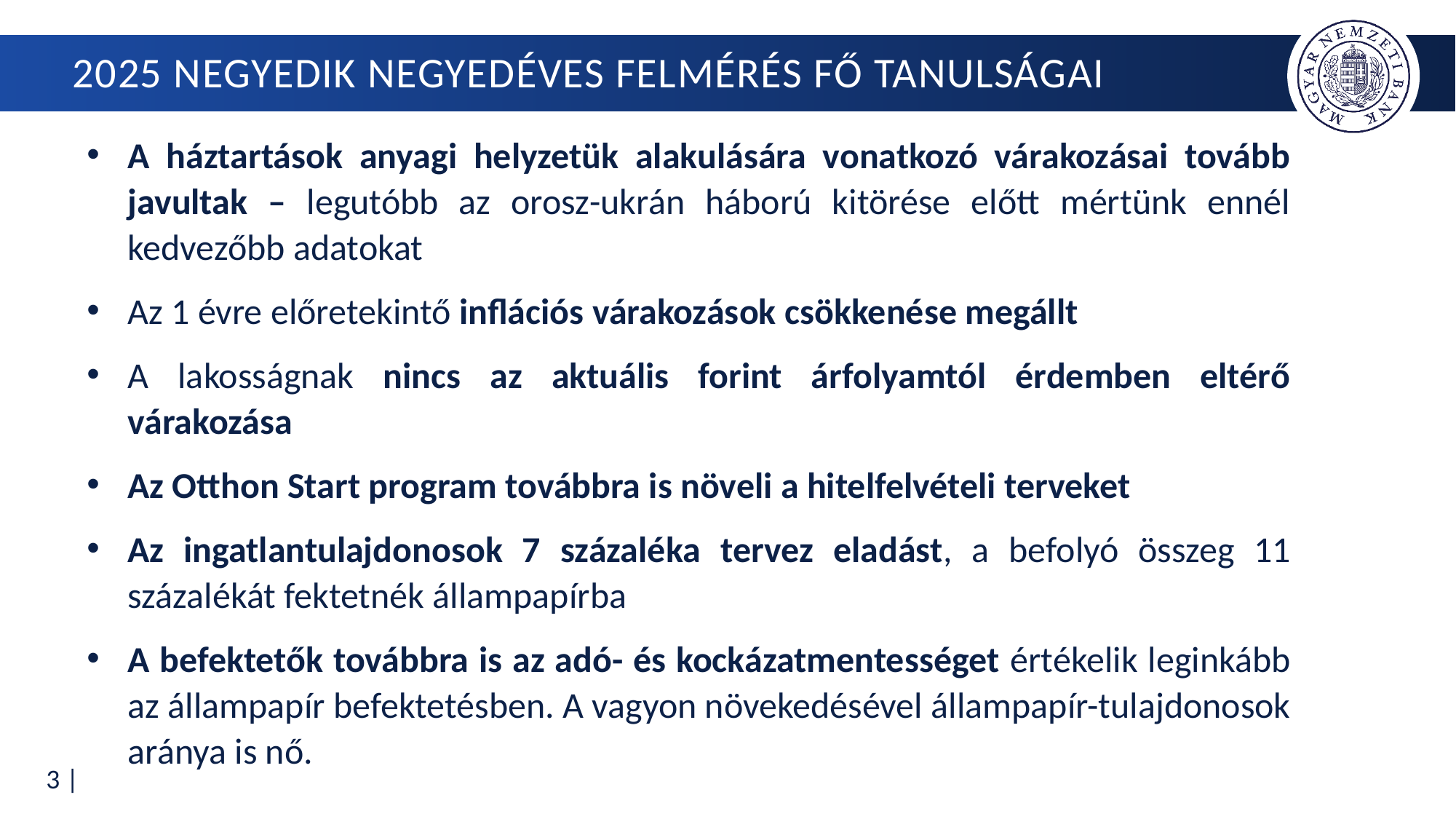

# 2025 negyedik negyedéves felmérés fő tanulságai
A háztartások anyagi helyzetük alakulására vonatkozó várakozásai tovább javultak – legutóbb az orosz-ukrán háború kitörése előtt mértünk ennél kedvezőbb adatokat
Az 1 évre előretekintő inflációs várakozások csökkenése megállt
A lakosságnak nincs az aktuális forint árfolyamtól érdemben eltérő várakozása
Az Otthon Start program továbbra is növeli a hitelfelvételi terveket
Az ingatlantulajdonosok 7 százaléka tervez eladást, a befolyó összeg 11 százalékát fektetnék állampapírba
A befektetők továbbra is az adó- és kockázatmentességet értékelik leginkább az állampapír befektetésben. A vagyon növekedésével állampapír-tulajdonosok aránya is nő.